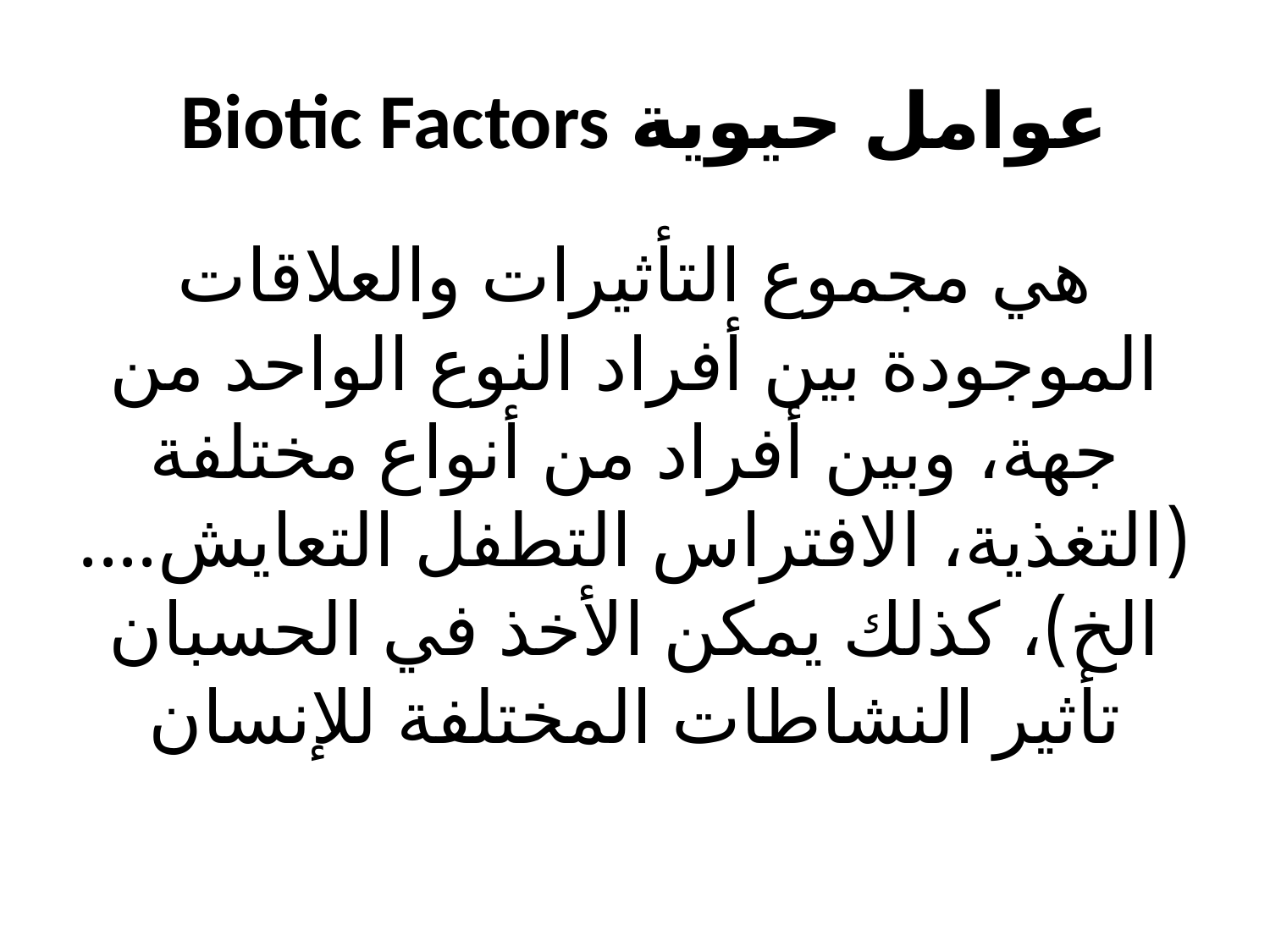

# عوامل حيوية Biotic Factors
هي مجموع التأثيرات والعلاقات الموجودة بين أفراد النوع الواحد من جهة، وبين أفراد من أنواع مختلفة (التغذية، الافتراس التطفل التعايش.... الخ)، كذلك يمكن الأخذ في الحسبان تأثير النشاطات المختلفة للإنسان